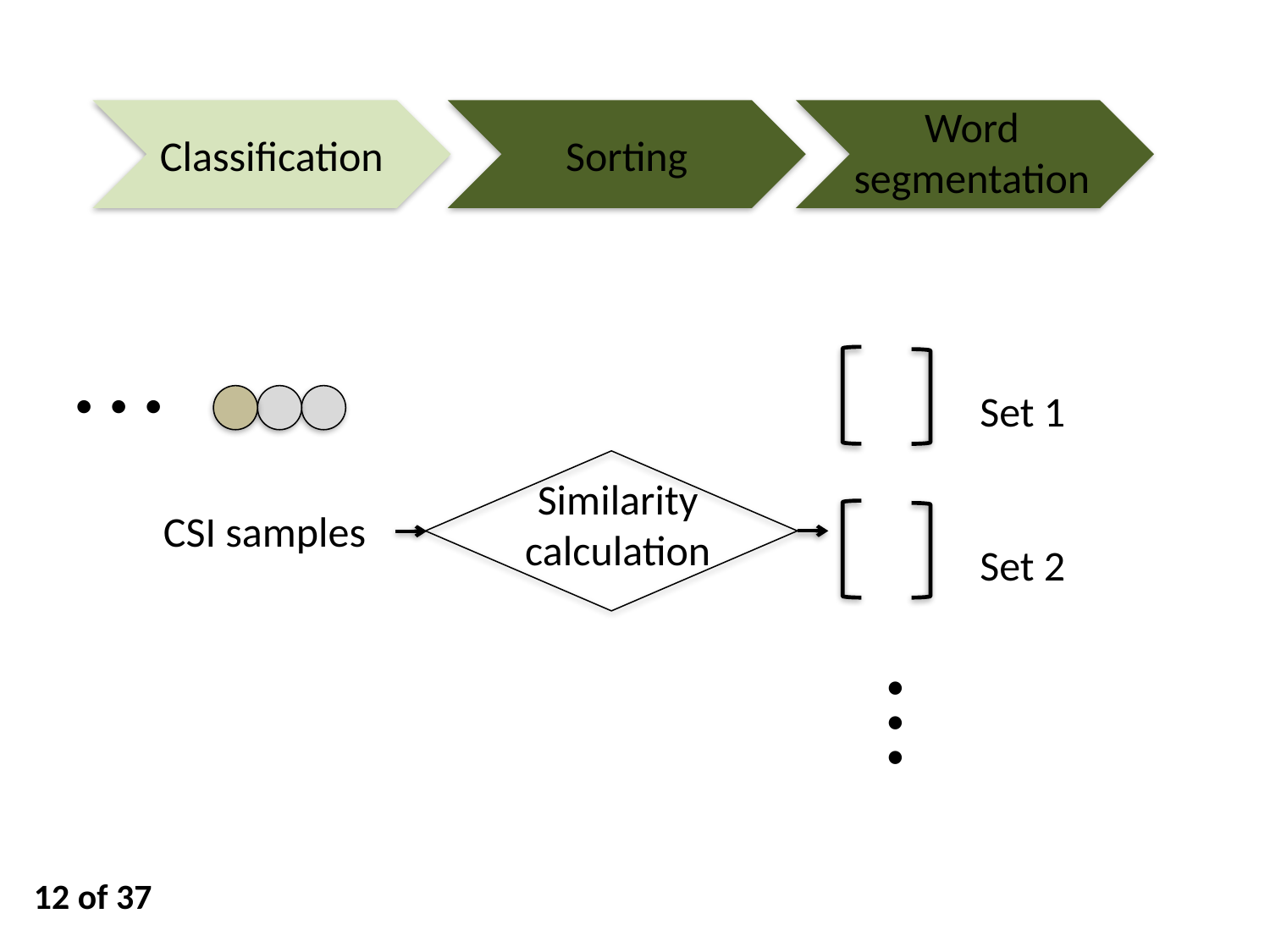

Word segmentation

Classification
Sorting

   · · ·

Set 1

Similarity calculation
CSI samples

Set 2
   · · ·

12 of 37